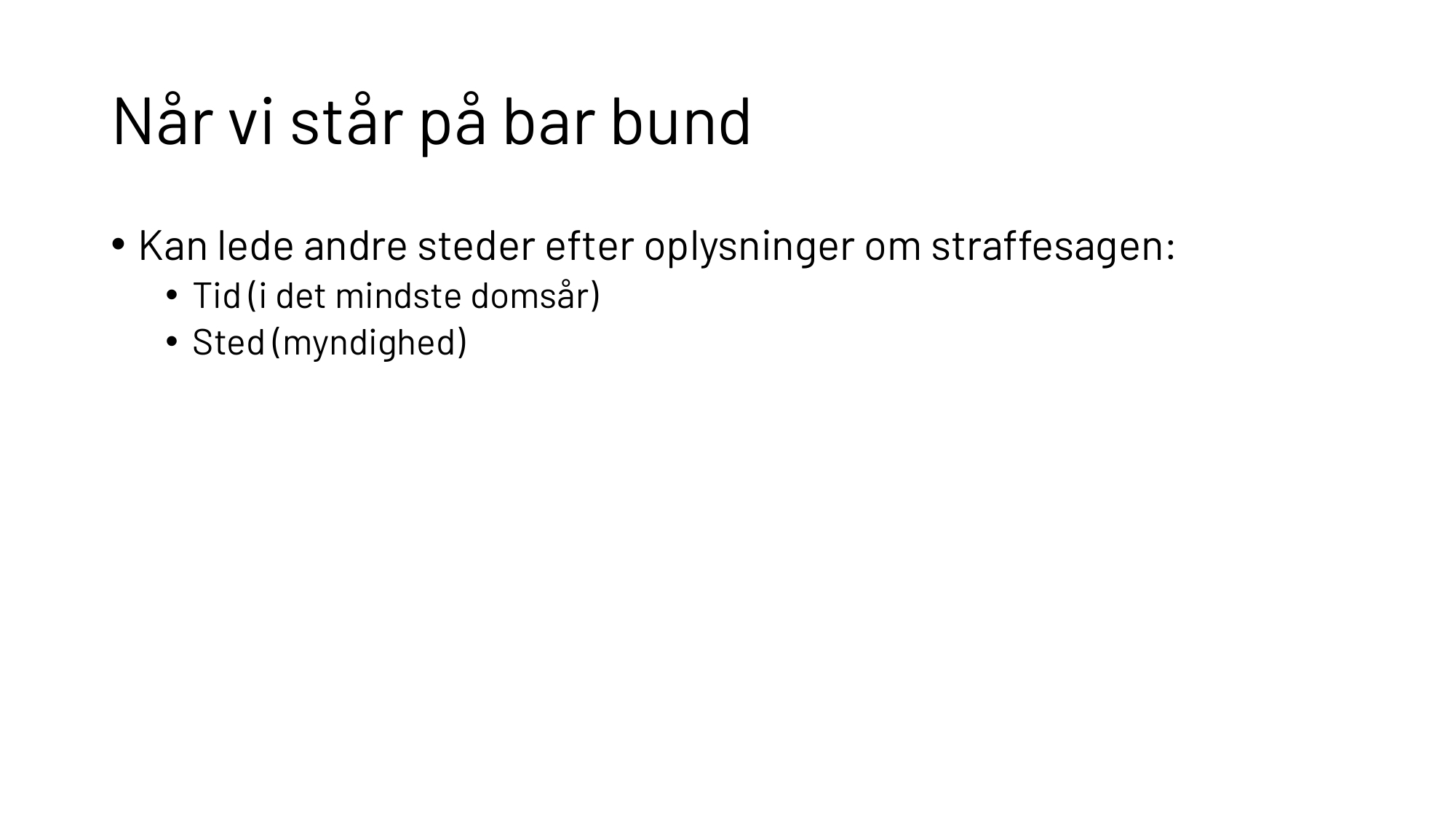

# Når vi står på bar bund
Kan lede andre steder efter oplysninger om straffesagen:
Tid (i det mindste domsår)
Sted (myndighed)